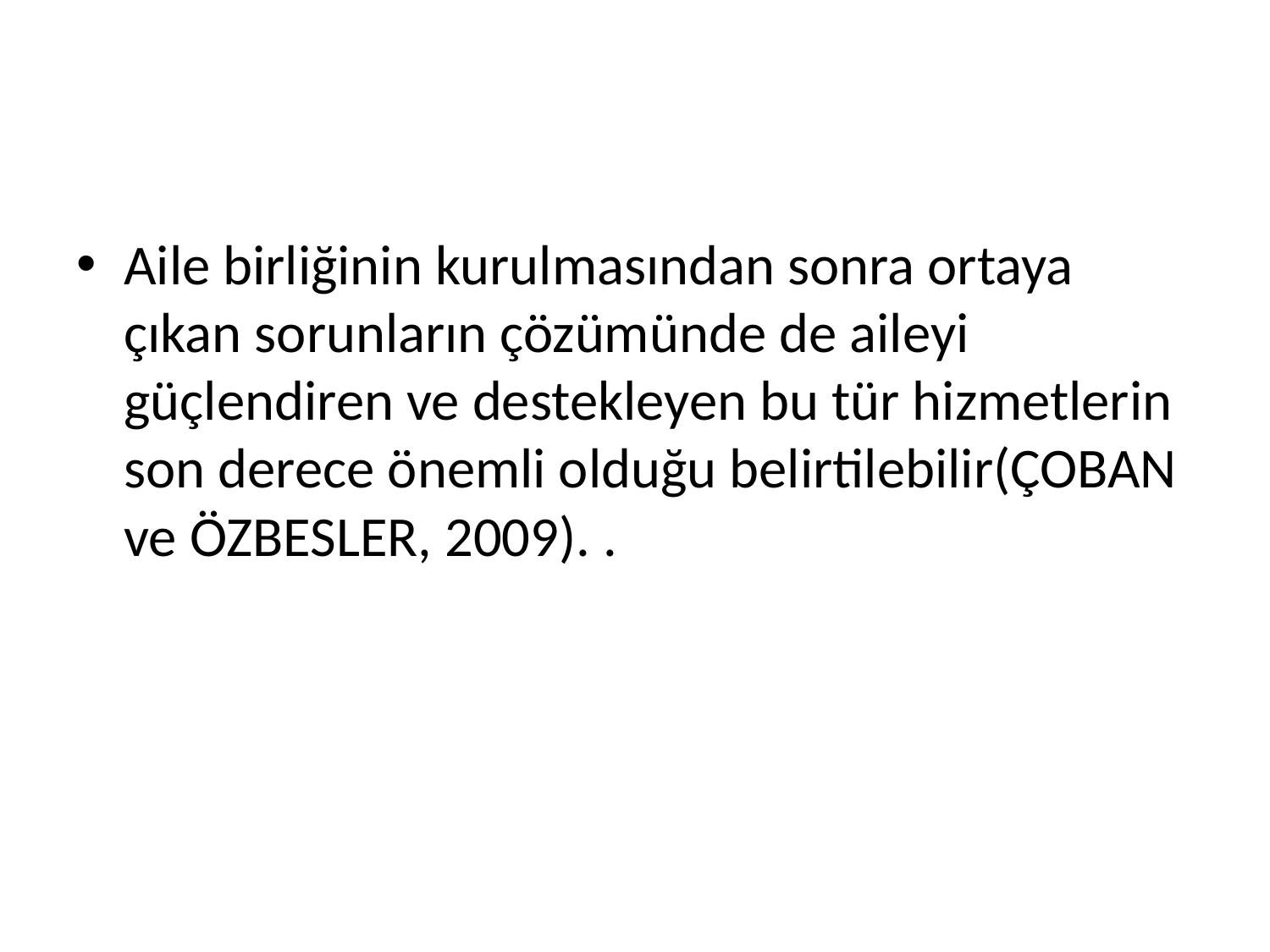

#
Aile birliğinin kurulmasından sonra ortaya çıkan sorunların çözümünde de aileyi güçlendiren ve destekleyen bu tür hizmetlerin son derece önemli olduğu belirtilebilir(ÇOBAN ve ÖZBESLER, 2009). .